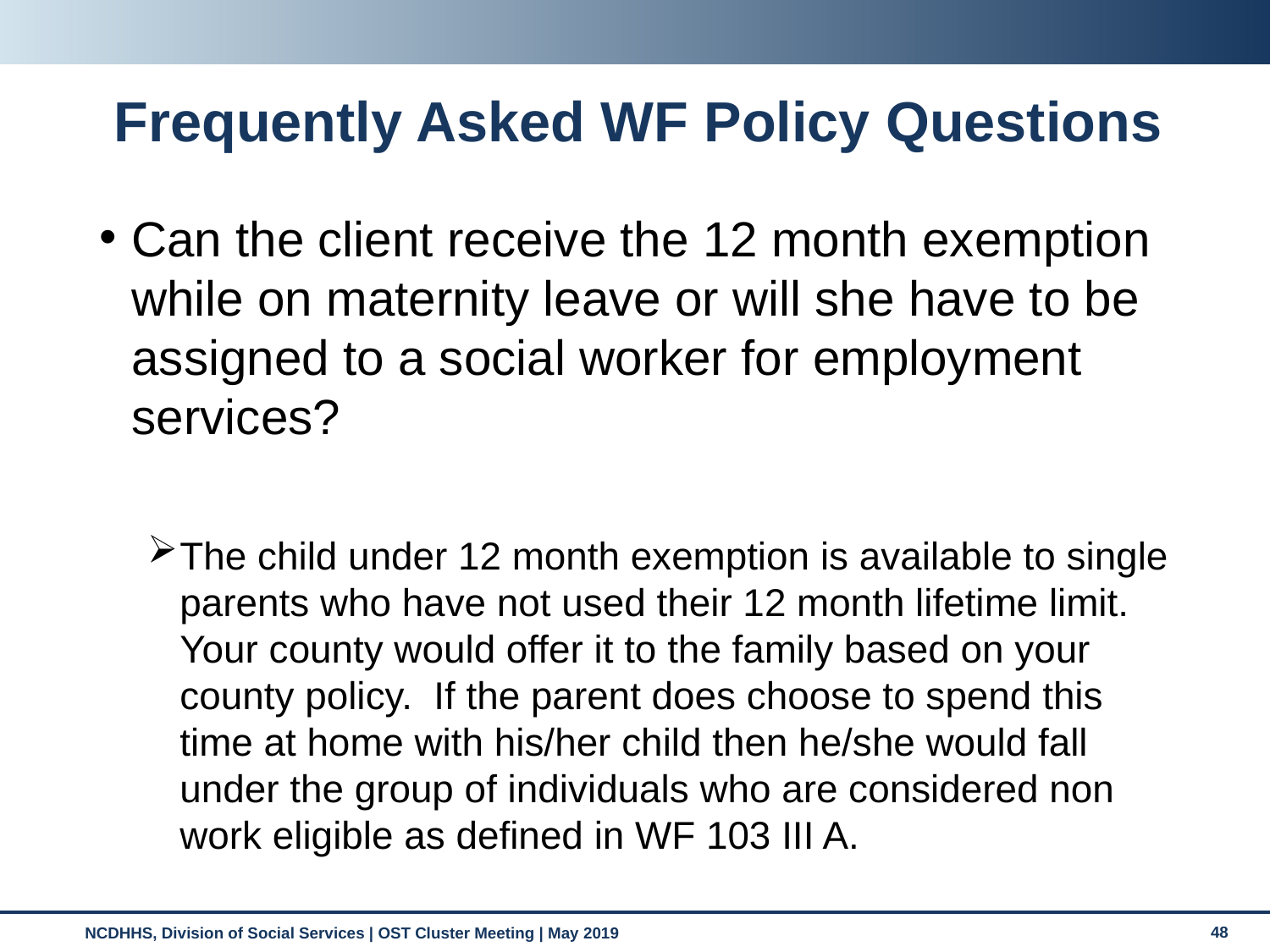

# Frequently Asked WF Policy Questions
Can the client receive the 12 month exemption while on maternity leave or will she have to be assigned to a social worker for employment services?

The child under 12 month exemption is available to single parents who have not used their 12 month lifetime limit.  Your county would offer it to the family based on your county policy.  If the parent does choose to spend this time at home with his/her child then he/she would fall under the group of individuals who are considered non work eligible as defined in WF 103 III A.